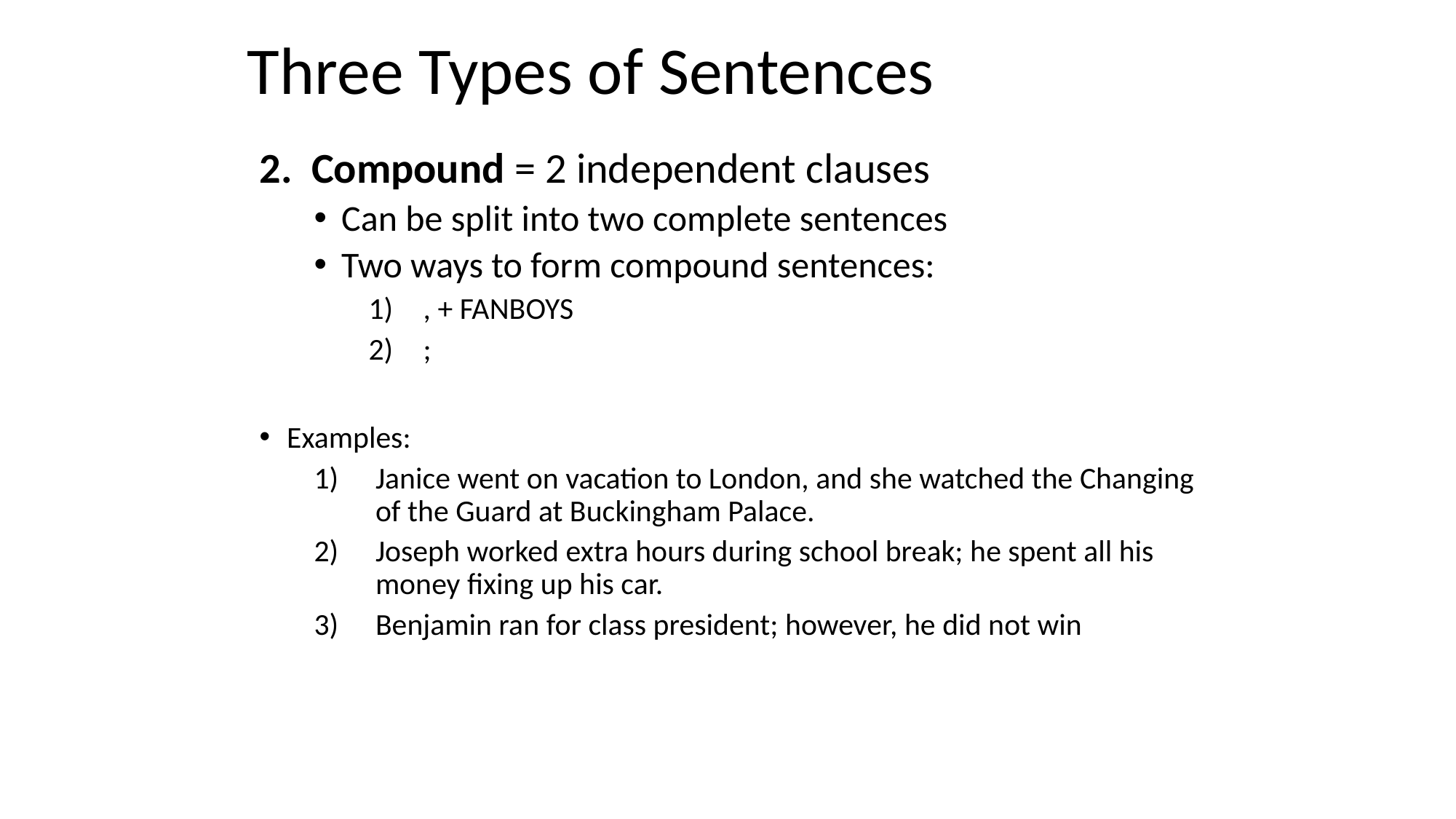

# Three Types of Sentences
2.  Compound = 2 independent clauses
Can be split into two complete sentences
Two ways to form compound sentences:
, + FANBOYS
;

Examples:
Janice went on vacation to London, and she watched the Changing of the Guard at Buckingham Palace.
Joseph worked extra hours during school break; he spent all his money fixing up his car.
Benjamin ran for class president; however, he did not win